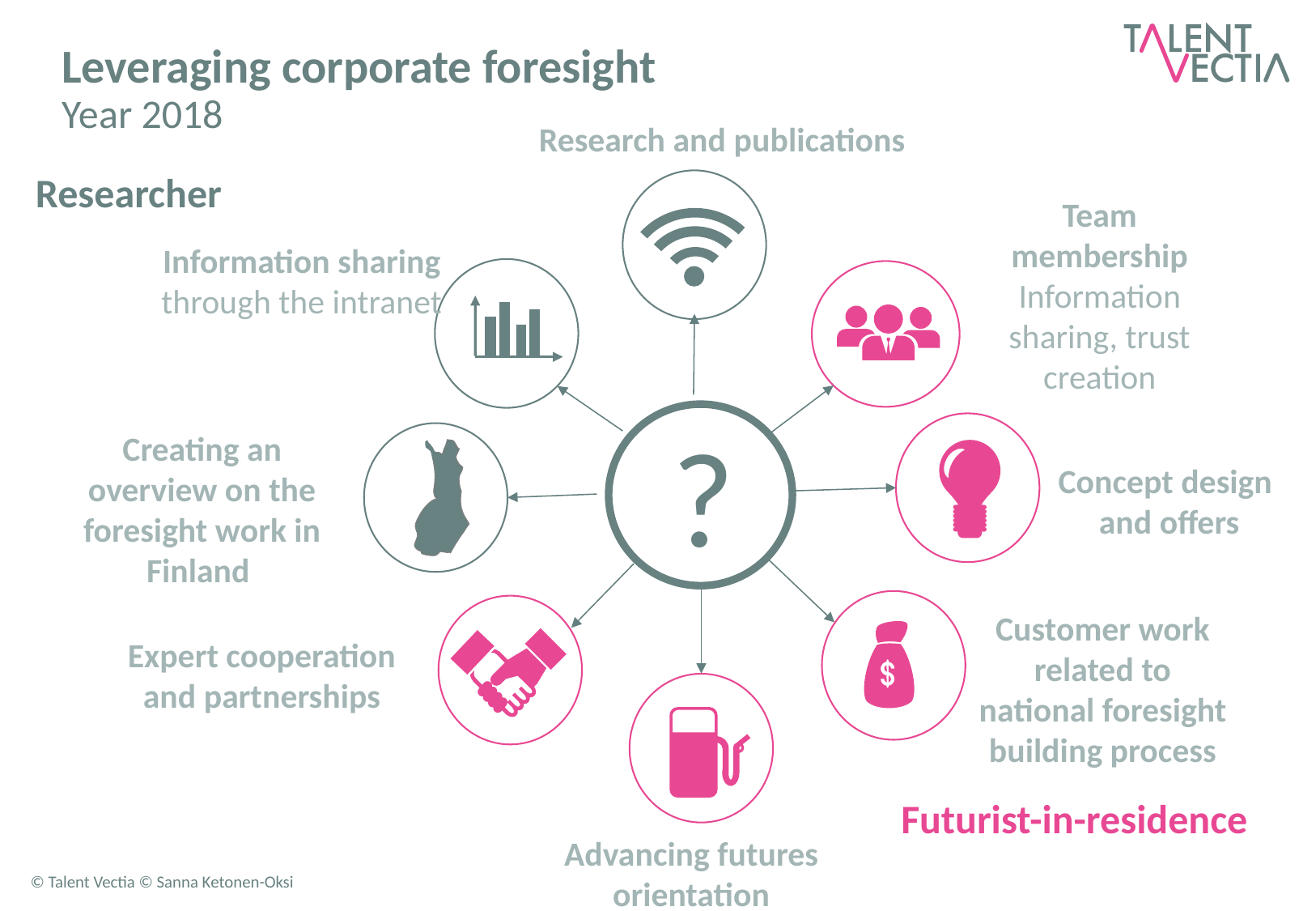

# Leveraging corporate foresight Year 2018
Research and publications
Researcher

Team membership
Information sharing, trust creation

Information sharing
through the intranet

?

Creating an overview on the foresight work in Finland

Concept design
 and offers

Customer work related to
national foresight building process

Expert cooperation and partnerships

Futurist-in-residence
Advancing futures orientation
© Talent Vectia © Sanna Ketonen-Oksi